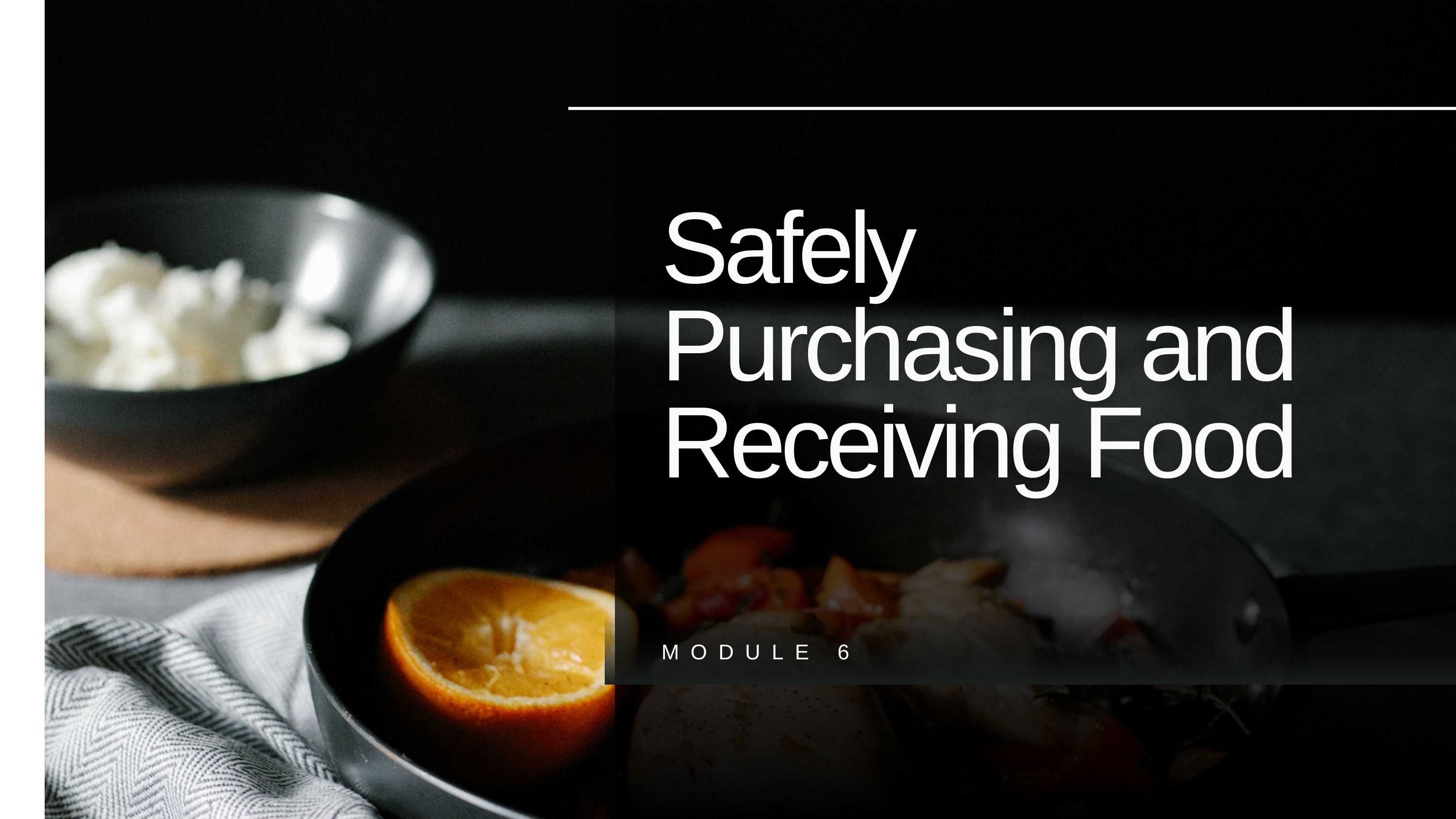

Safely Purchasing and Receiving Food

MODULE 6